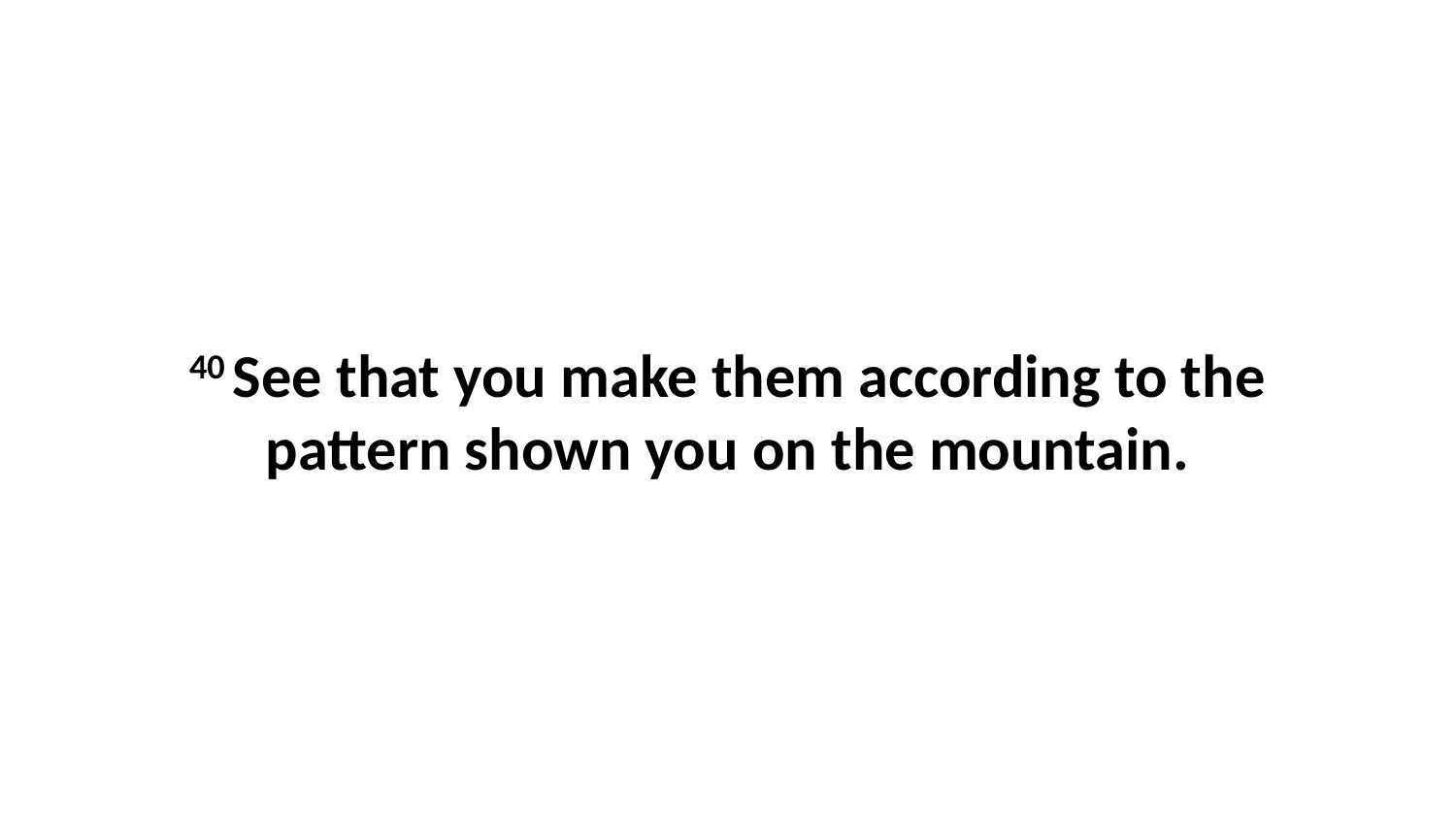

40 See that you make them according to the pattern shown you on the mountain.